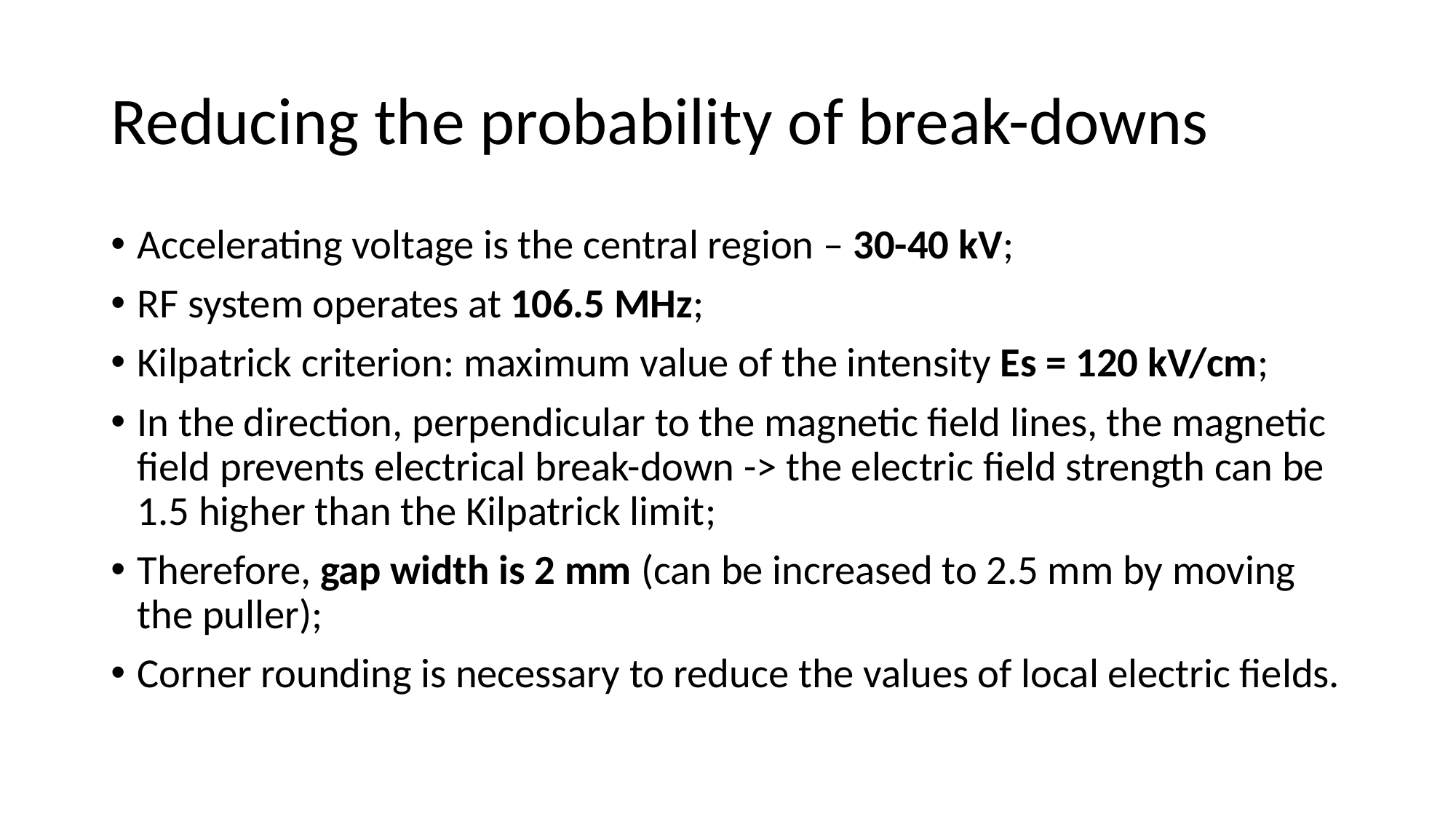

# Reducing the probability of break-downs
Accelerating voltage is the central region – 30-40 kV;
RF system operates at 106.5 MHz;
Kilpatrick criterion: maximum value of the intensity Es = 120 kV/cm;
In the direction, perpendicular to the magnetic field lines, the magnetic field prevents electrical break-down -> the electric field strength can be 1.5 higher than the Kilpatrick limit;
Therefore, gap width is 2 mm (can be increased to 2.5 mm by moving the puller);
Corner rounding is necessary to reduce the values of local electric fields.